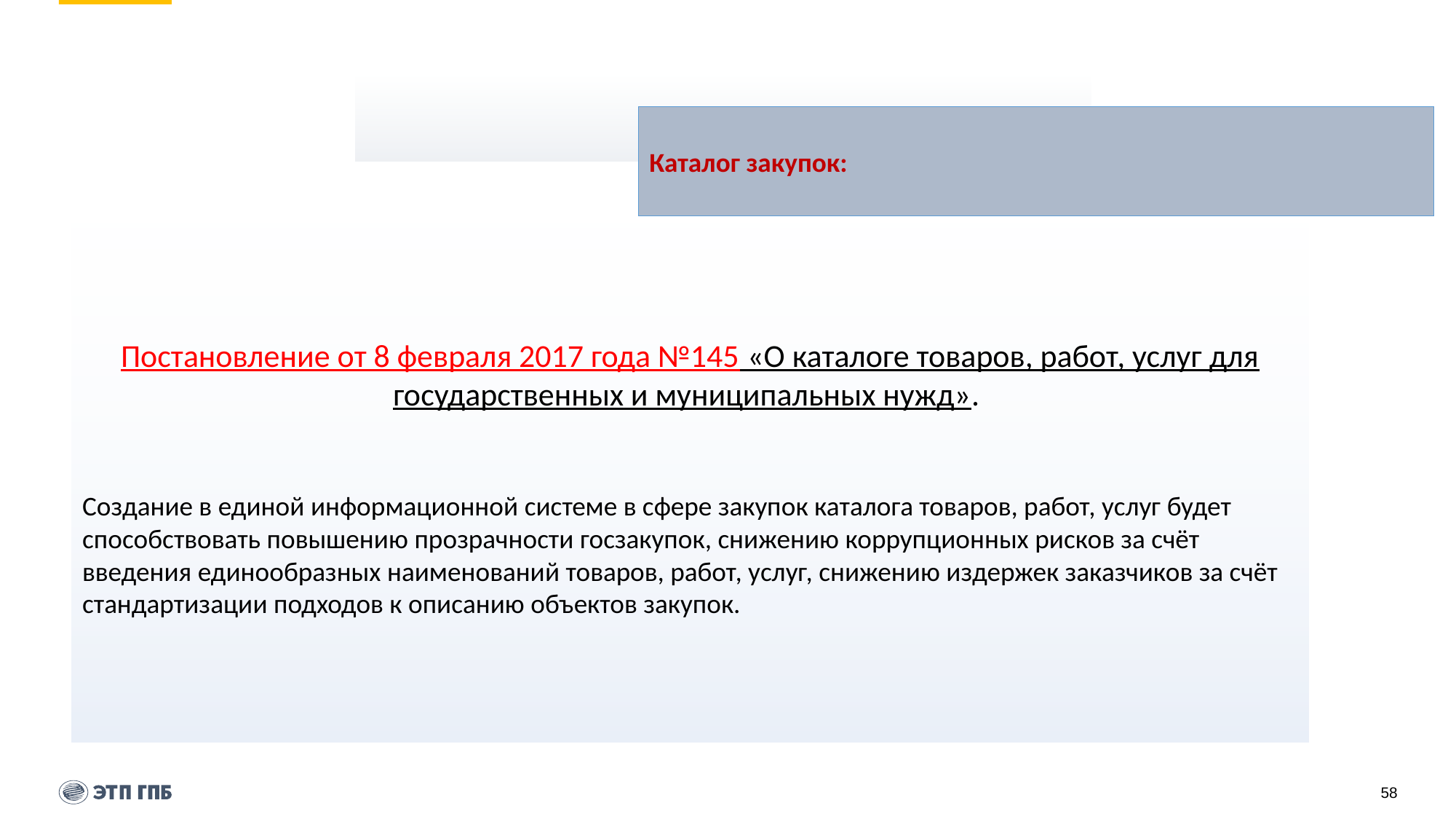

#

Каталог закупок:

Постановление от 8 февраля 2017 года №145 «О каталоге товаров, работ, услуг для государственных и муниципальных нужд».

Создание в единой информационной системе в сфере закупок каталога товаров, работ, услуг будет способствовать повышению прозрачности госзакупок, снижению коррупционных рисков за счёт введения единообразных наименований товаров, работ, услуг, снижению издержек заказчиков за счёт стандартизации подходов к описанию объектов закупок.